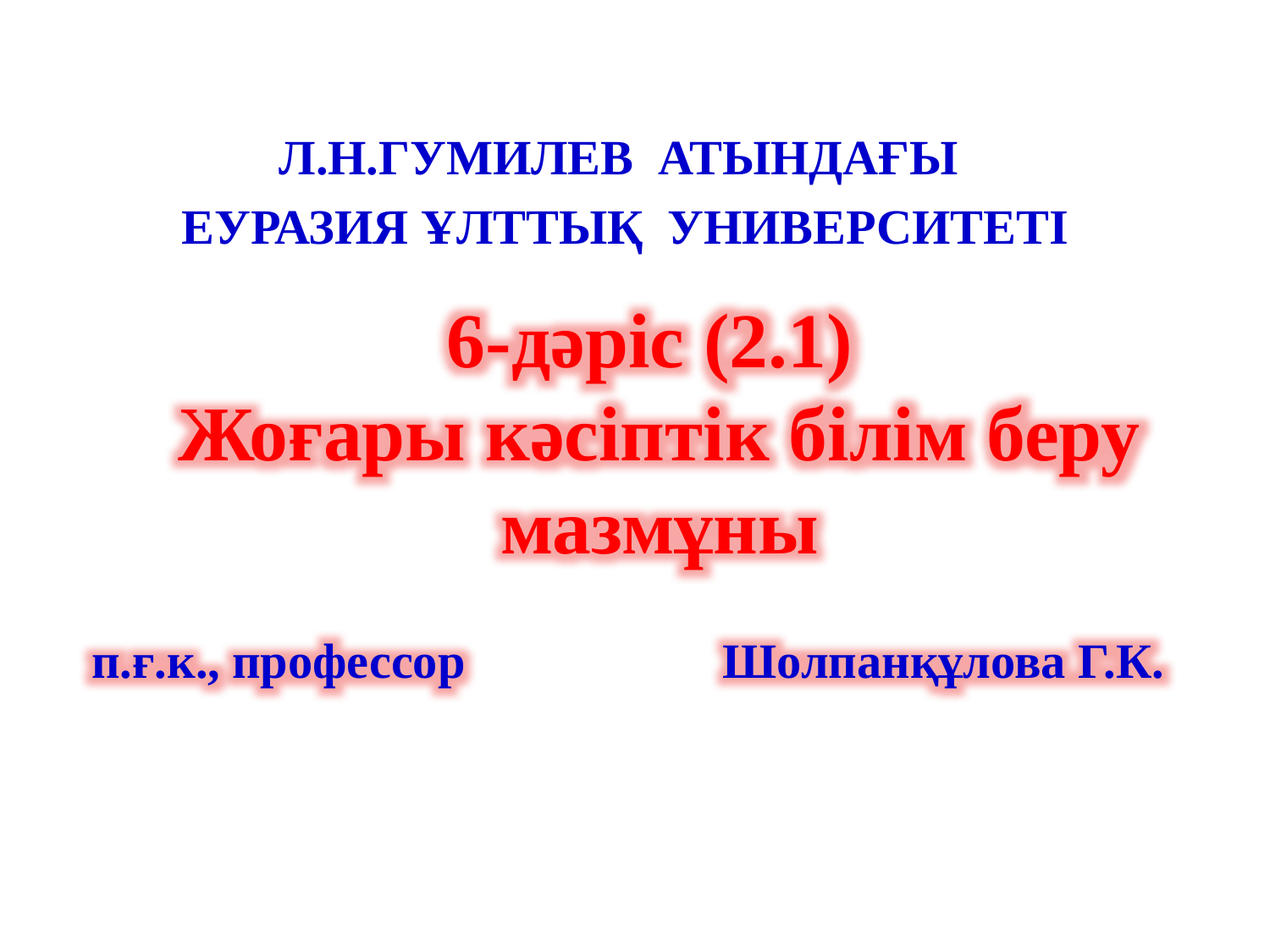

Л.Н.ГУМИЛЕВ  АТЫНДАҒЫ
ЕУРАЗИЯ ҰЛТТЫҚ  УНИВЕРСИТЕТІ
6-дәріс (2.1)
Жоғары кәсіптік білім беру мазмұны

п.ғ.к., профессор                     Шолпанқұлова Г.К.